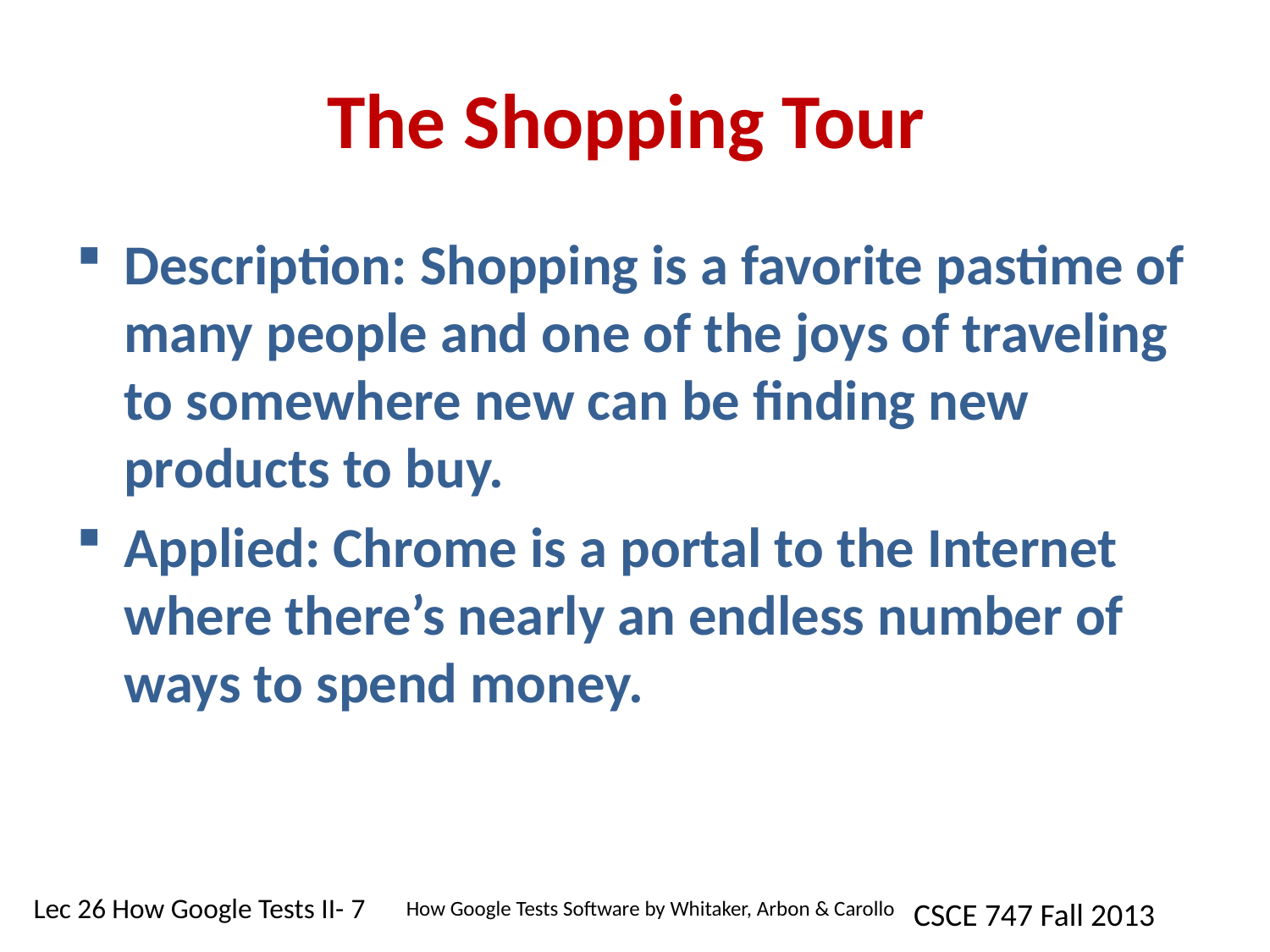

# The Shopping Tour
Description: Shopping is a favorite pastime of many people and one of the joys of traveling to somewhere new can be finding new products to buy.
Applied: Chrome is a portal to the Internet where there’s nearly an endless number of ways to spend money.

How Google Tests Software by Whitaker, Arbon & Carollo